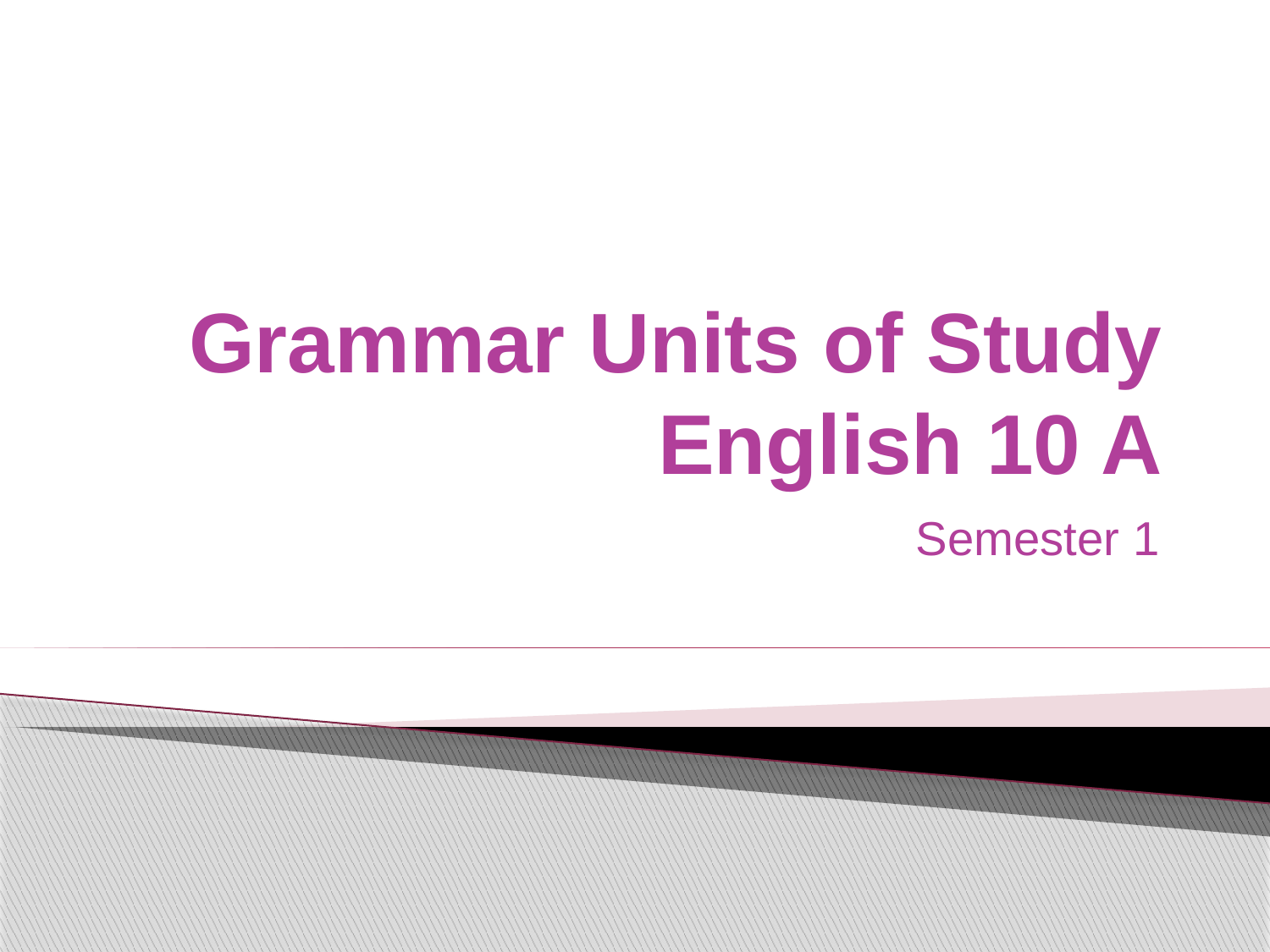

# Grammar Units of Study English 10 A
Semester 1